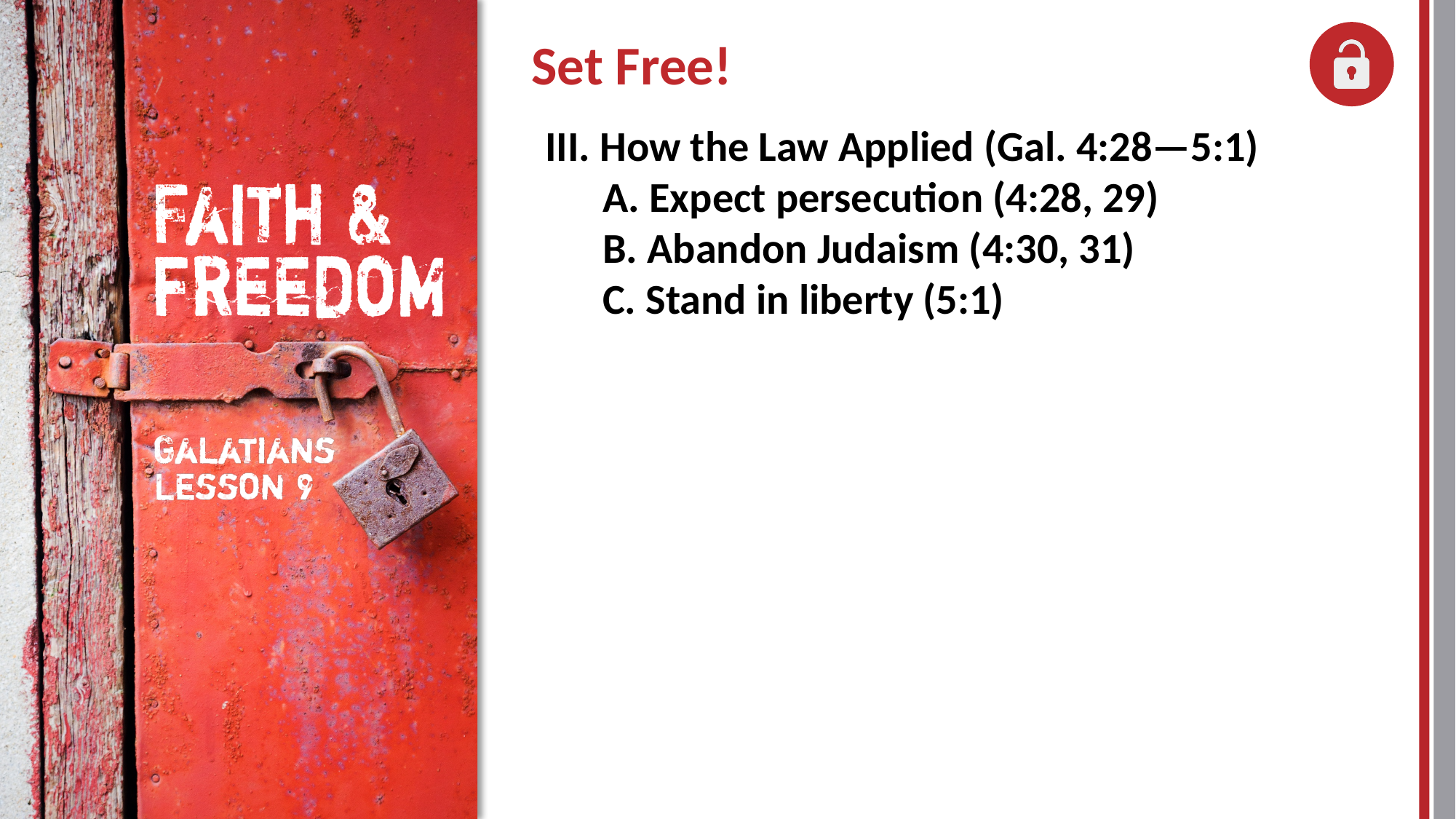

III. How the Law Applied (Gal. 4:28—5:1)
	A. Expect persecution (4:28, 29)
	B. Abandon Judaism (4:30, 31)
	C. Stand in liberty (5:1)